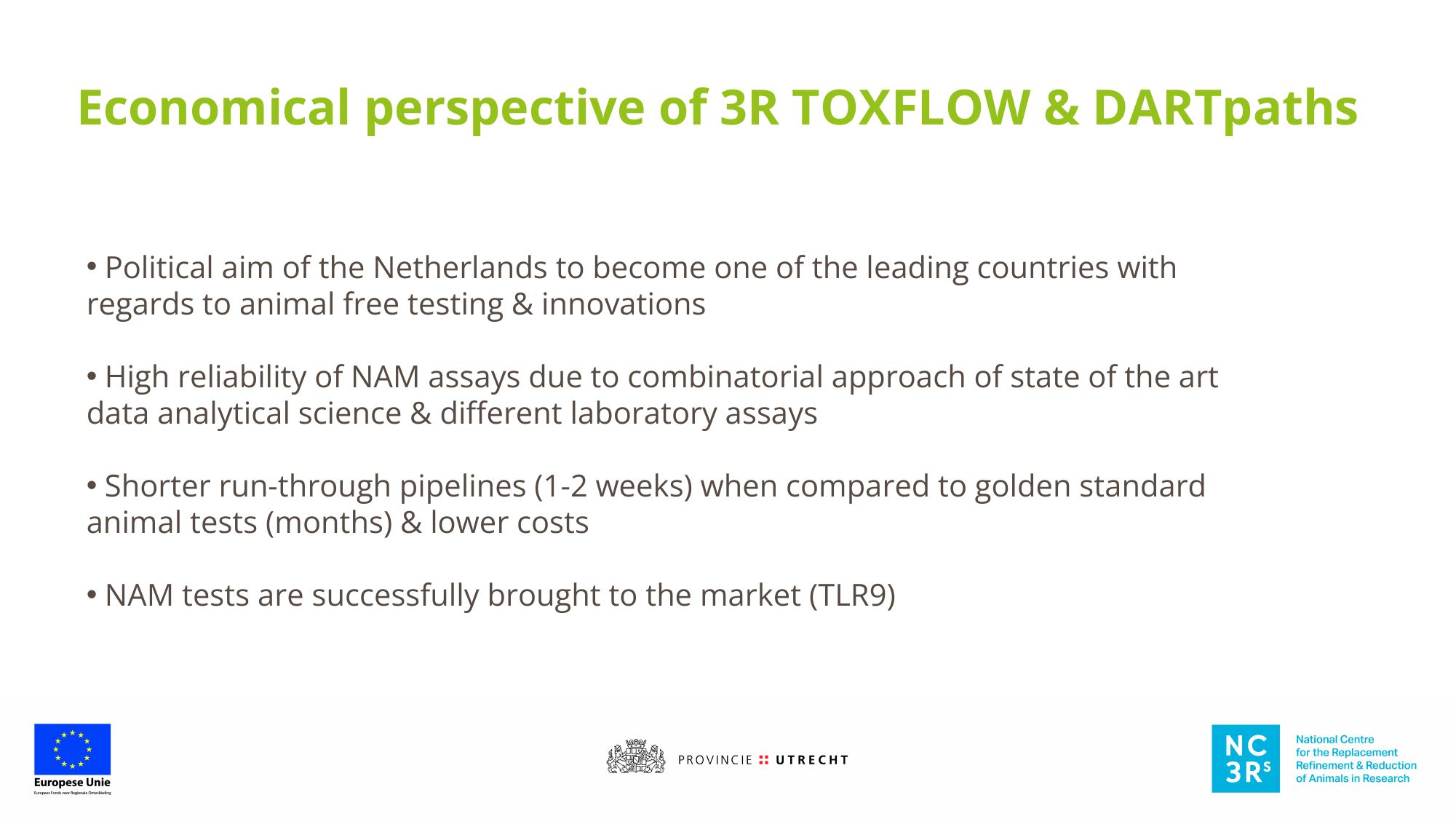

# Economical perspective of 3R TOXFLOW & DARTpaths
 Political aim of the Netherlands to become one of the leading countries with regards to animal free testing & innovations

 High reliability of NAM assays due to combinatorial approach of state of the art data analytical science & different laboratory assays

 Shorter run-through pipelines (1-2 weeks) when compared to golden standard animal tests (months) & lower costs

 NAM tests are successfully brought to the market (TLR9)